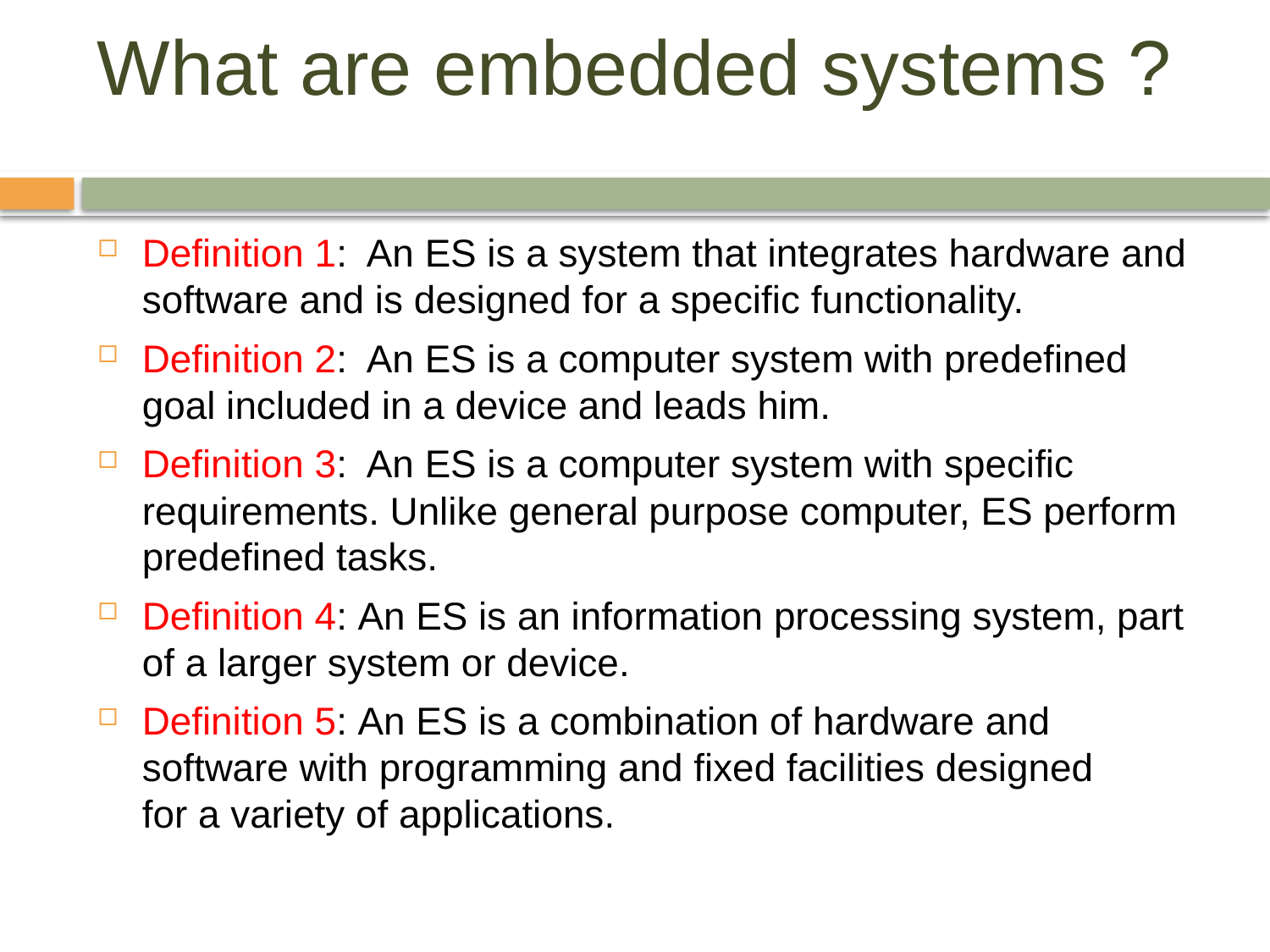

# What are embedded systems ?
Definition 1:  An ES is a system that integrates hardware and software and is designed for a specific functionality.
Definition 2:  An ES is a computer system with predefined goal included in a device and leads him.
Definition 3:  An ES is a computer system with specific requirements. Unlike general purpose computer, ES perform predefined tasks.
Definition 4: An ES is an information processing system, part of a larger system or device.
Definition 5: An ES is a combination of hardware and software with programming and fixed facilities designed for a variety of applications.